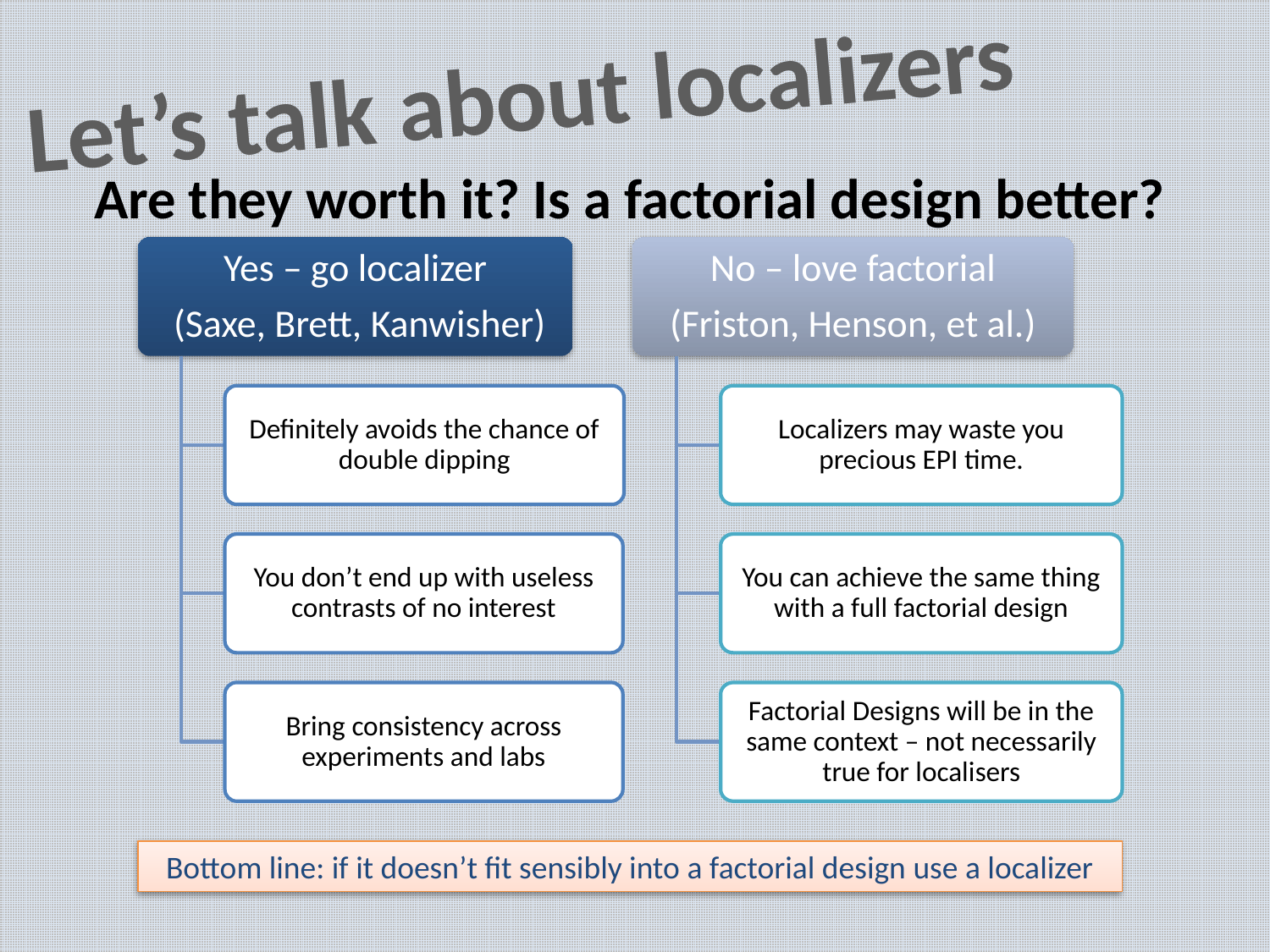

Let’s talk about localizers
Are they worth it? Is a factorial design better?
Yes – go localizer
 (Saxe, Brett, Kanwisher)
No – love factorial
(Friston, Henson, et al.)

Definitely avoids the chance of double dipping
Localizers may waste you precious EPI time.
You don’t end up with useless contrasts of no interest
You can achieve the same thing with a full factorial design
Bring consistency across experiments and labs
Factorial Designs will be in the same context – not necessarily true for localisers
Bottom line: if it doesn’t fit sensibly into a factorial design use a localizer